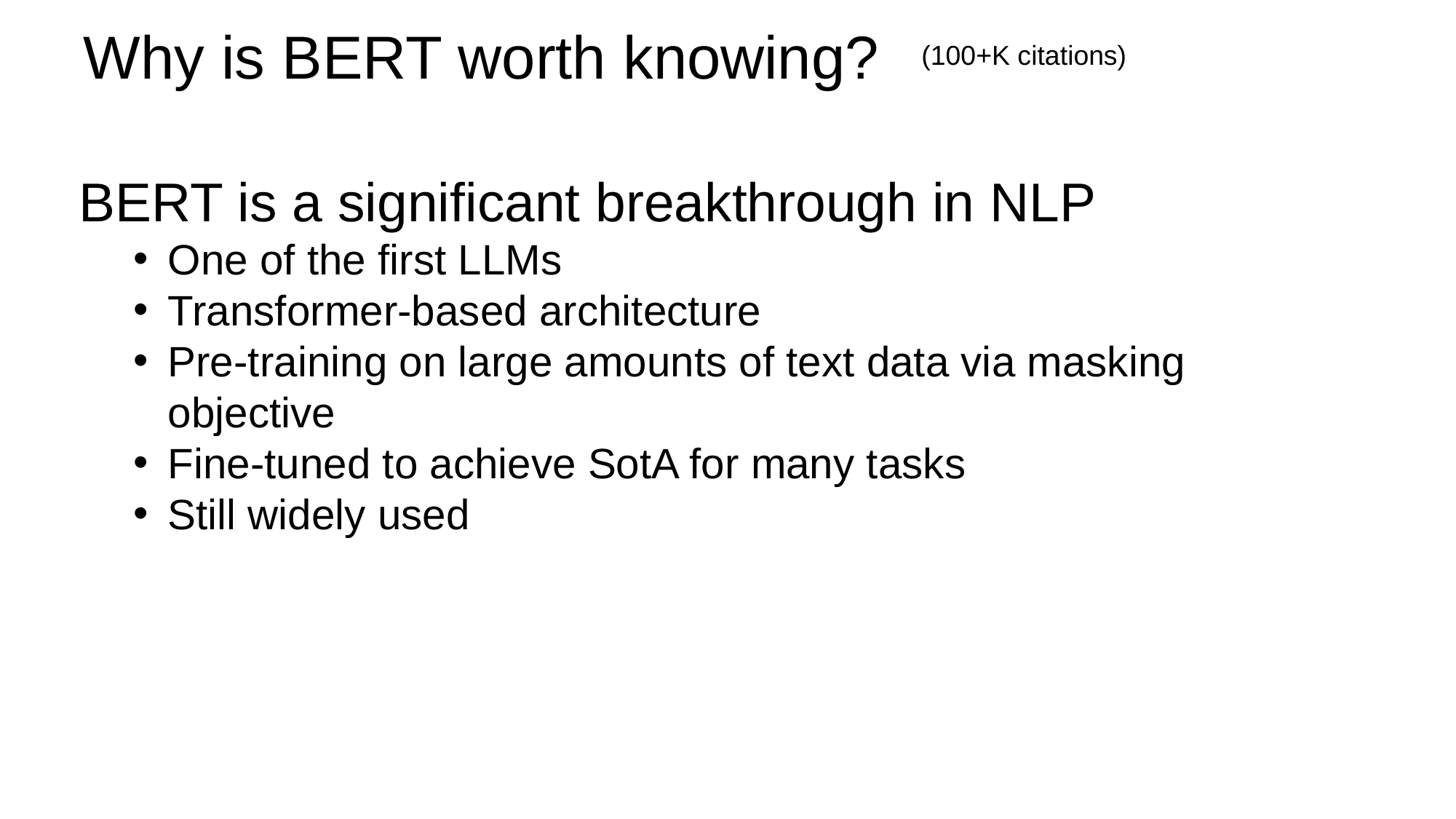

# Why is BERT worth knowing?
(100+K citations)
BERT is a significant breakthrough in NLP
One of the first LLMs
Transformer-based architecture
Pre-training on large amounts of text data via masking objective
Fine-tuned to achieve SotA for many tasks
Still widely used